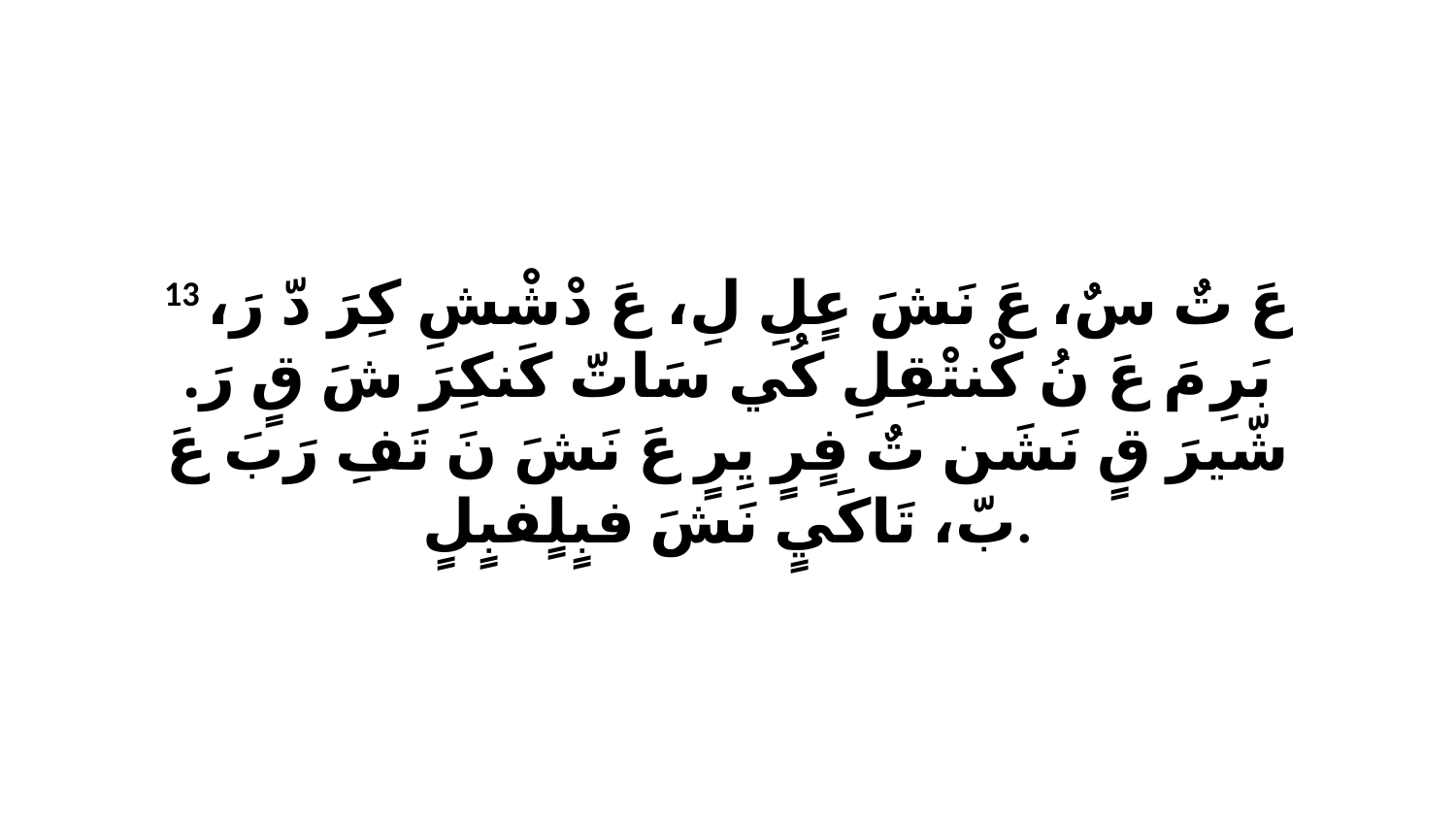

13 عَ تٌ سٌ، عَ نَشَ عٍلِ لِ، عَ دْشْشِ كِرَ دّ رَ، بَرِ مَ عَ نُ كْنتْقِلِ كُي سَاتّ كَنكِرَ شَ قٍ رَ. شّيرَ قٍ نَشَن تٌ فٍرٍ يِرٍ عَ نَشَ نَ تَفِ رَبَ عَ بّ، تَاكَيٍ نَشَ فبٍلٍفبٍلٍ.